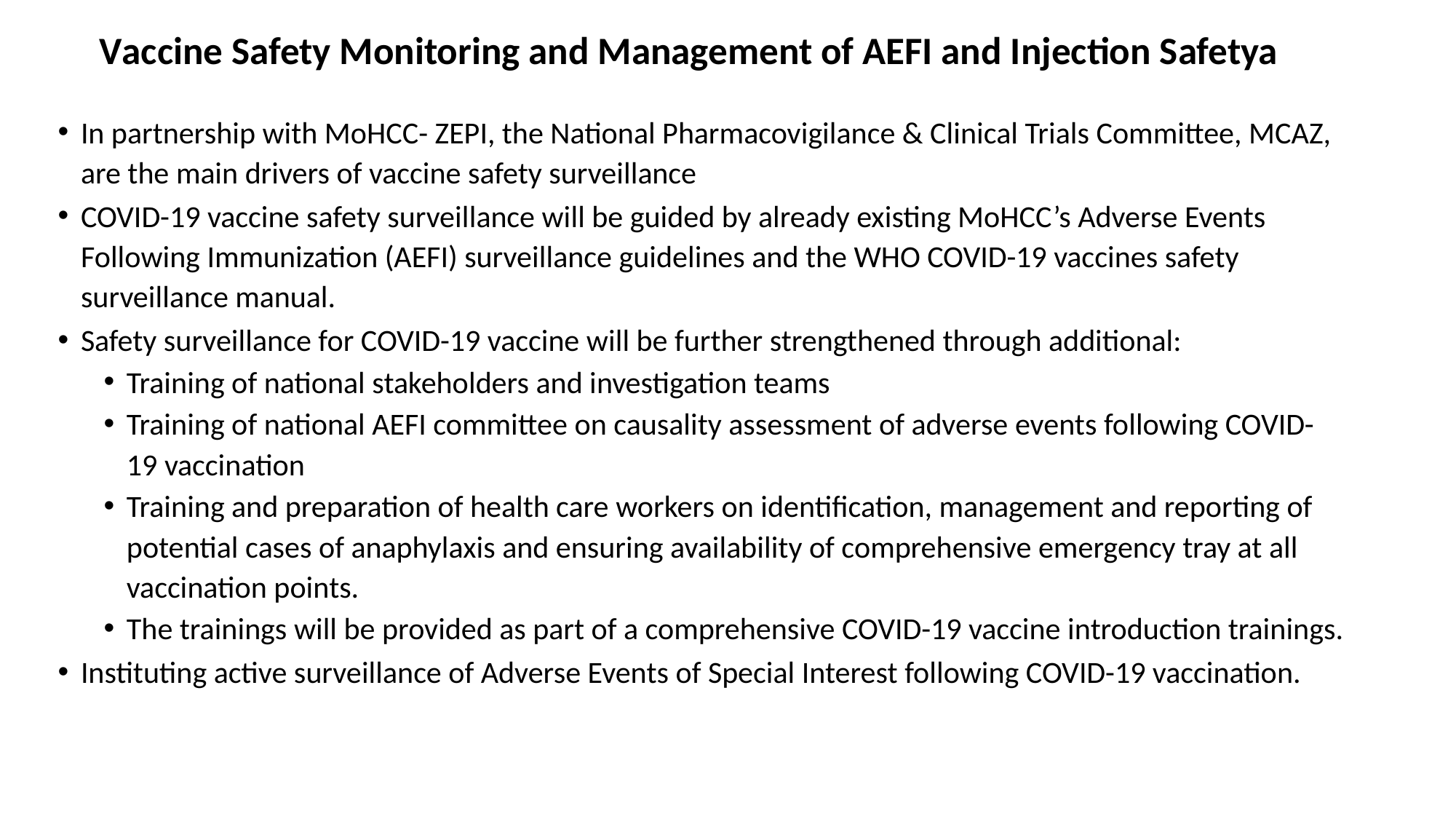

# Vaccine Safety Monitoring and Management of AEFI and Injection Safetya
In partnership with MoHCC- ZEPI, the National Pharmacovigilance & Clinical Trials Committee, MCAZ, are the main drivers of vaccine safety surveillance
COVID-19 vaccine safety surveillance will be guided by already existing MoHCC’s Adverse Events Following Immunization (AEFI) surveillance guidelines and the WHO COVID-19 vaccines safety surveillance manual.
Safety surveillance for COVID-19 vaccine will be further strengthened through additional:
Training of national stakeholders and investigation teams
Training of national AEFI committee on causality assessment of adverse events following COVID-19 vaccination
Training and preparation of health care workers on identification, management and reporting of potential cases of anaphylaxis and ensuring availability of comprehensive emergency tray at all vaccination points.
The trainings will be provided as part of a comprehensive COVID-19 vaccine introduction trainings.
Instituting active surveillance of Adverse Events of Special Interest following COVID-19 vaccination.